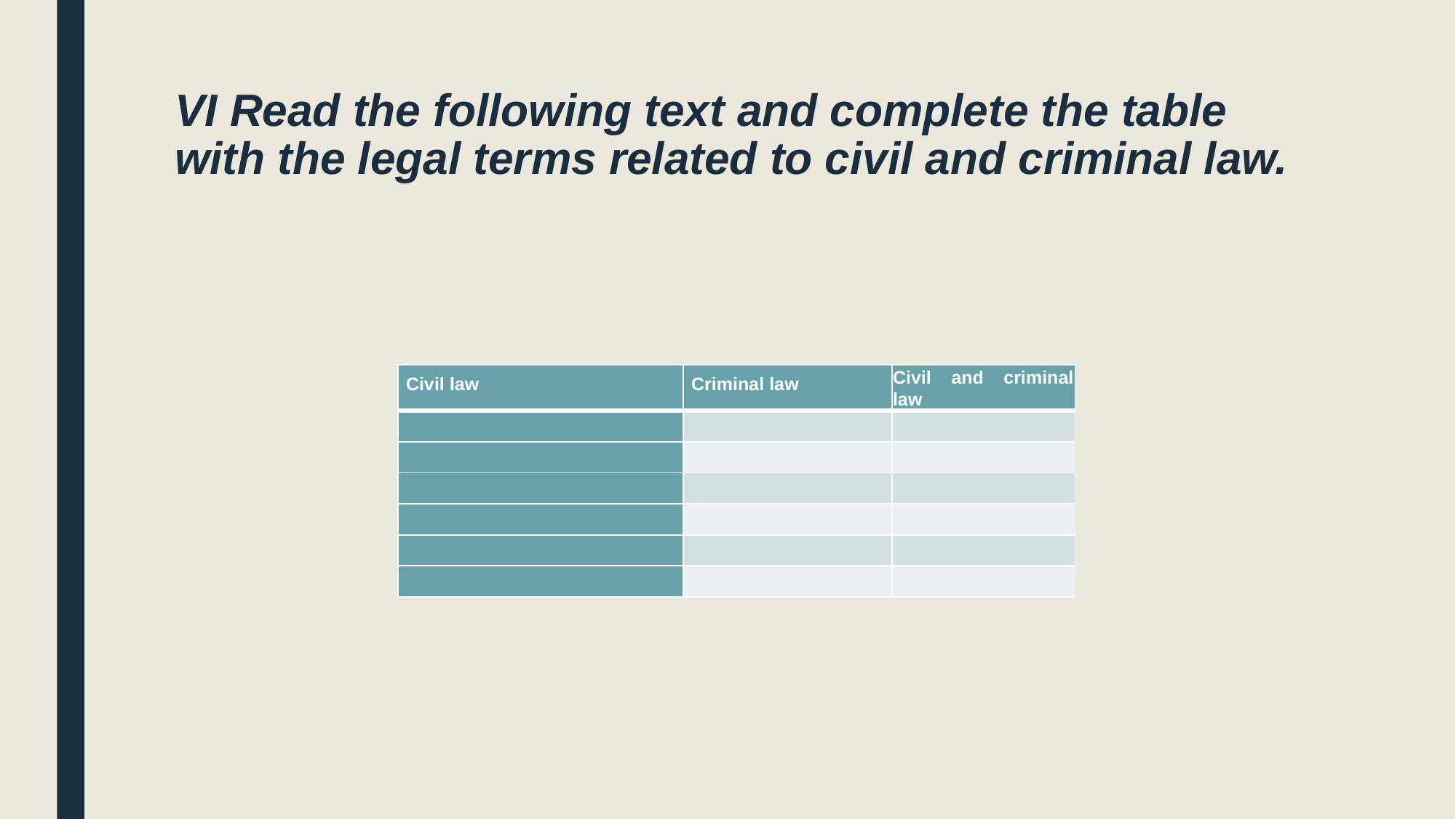

# VI Read the following text and complete the table with the legal terms related to civil and criminal law.
| Civil law | Criminal law | Civil and criminal law |
| --- | --- | --- |
|  |  |  |
|  |  |  |
|  |  |  |
|  |  |  |
|  |  |  |
|  |  |  |